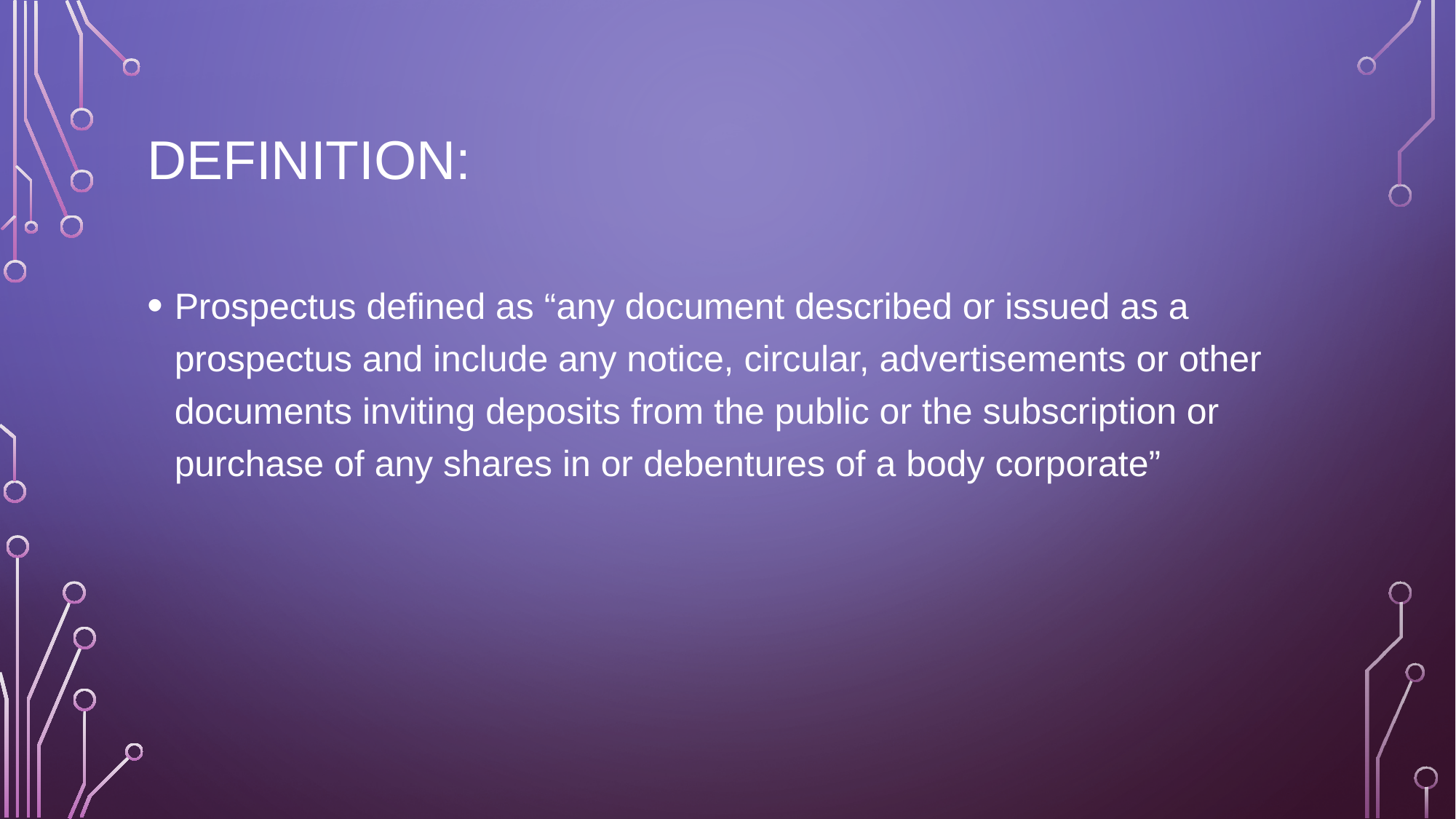

# Definition:
Prospectus defined as “any document described or issued as a prospectus and include any notice, circular, advertisements or other documents inviting deposits from the public or the subscription or purchase of any shares in or debentures of a body corporate”